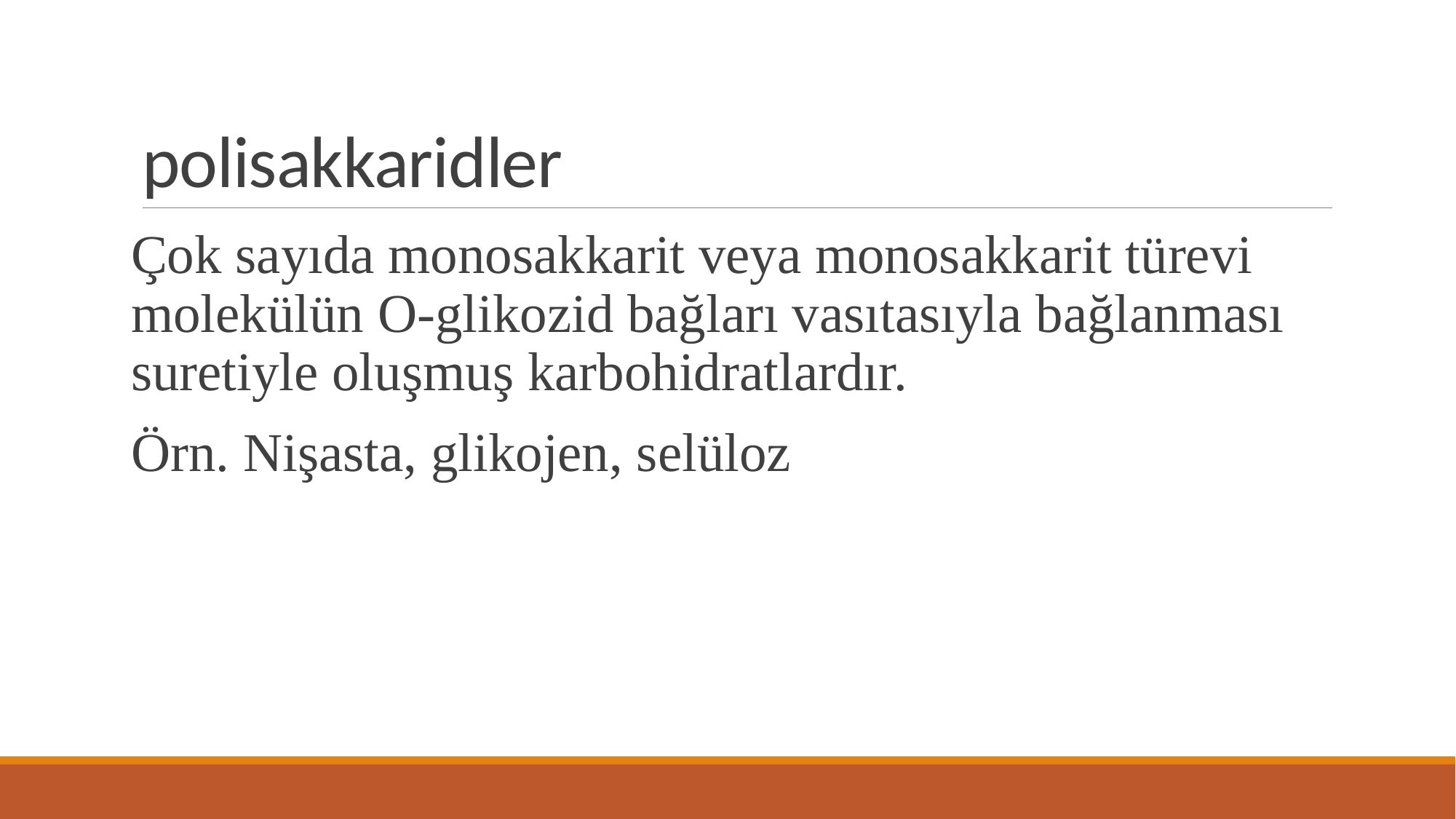

# polisakkaridler
Çok sayıda monosakkarit veya monosakkarit türevi molekülün O-glikozid bağları vasıtasıyla bağlanması suretiyle oluşmuş karbohidratlardır.
Örn. Nişasta, glikojen, selüloz